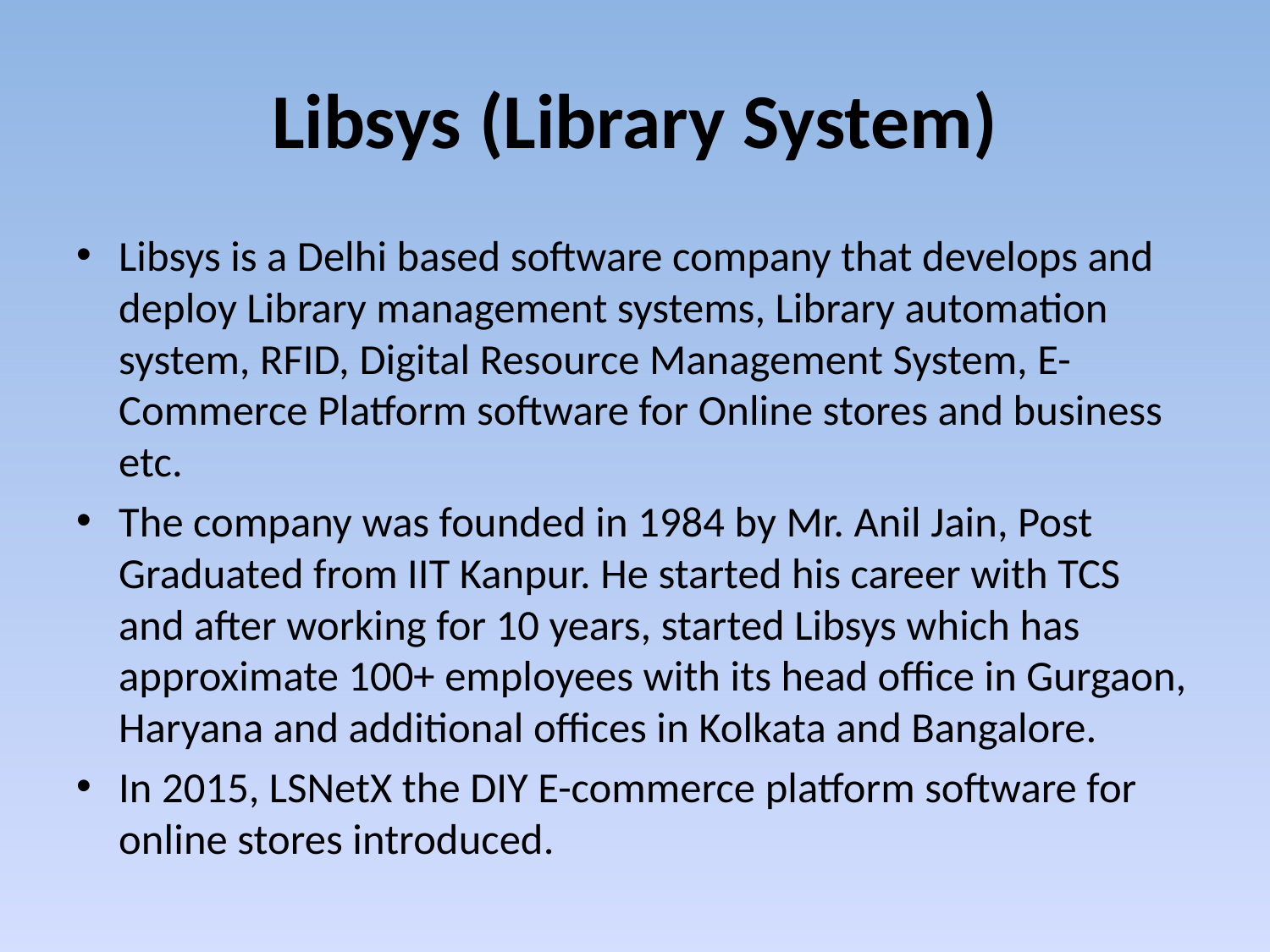

# Libsys (Library System)
Libsys is a Delhi based software company that develops and deploy Library management systems, Library automation system, RFID, Digital Resource Management System, E-Commerce Platform software for Online stores and business etc.
The company was founded in 1984 by Mr. Anil Jain, Post Graduated from IIT Kanpur. He started his career with TCS and after working for 10 years, started Libsys which has approximate 100+ employees with its head office in Gurgaon, Haryana and additional offices in Kolkata and Bangalore.
In 2015, LSNetX the DIY E-commerce platform software for online stores introduced.